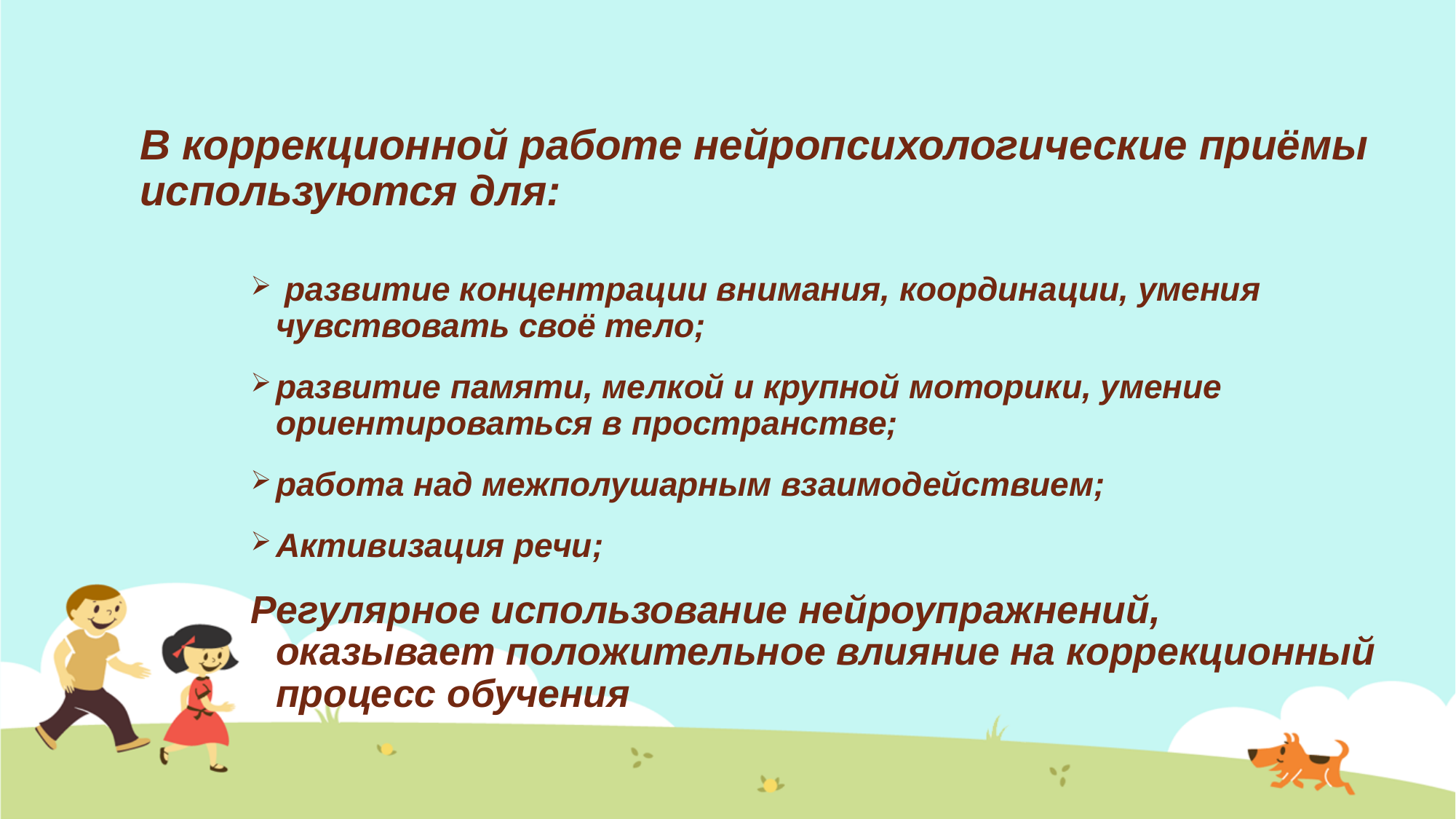

# В коррекционной работе нейропсихологические приёмы используются для:

 развитие концентрации внимания, координации, умения чувствовать своё тело;
развитие памяти, мелкой и крупной моторики, умение ориентироваться в пространстве;
работа над межполушарным взаимодействием;
Активизация речи;
Регулярное использование нейроупражнений, оказывает положительное влияние на коррекционный процесс обучения